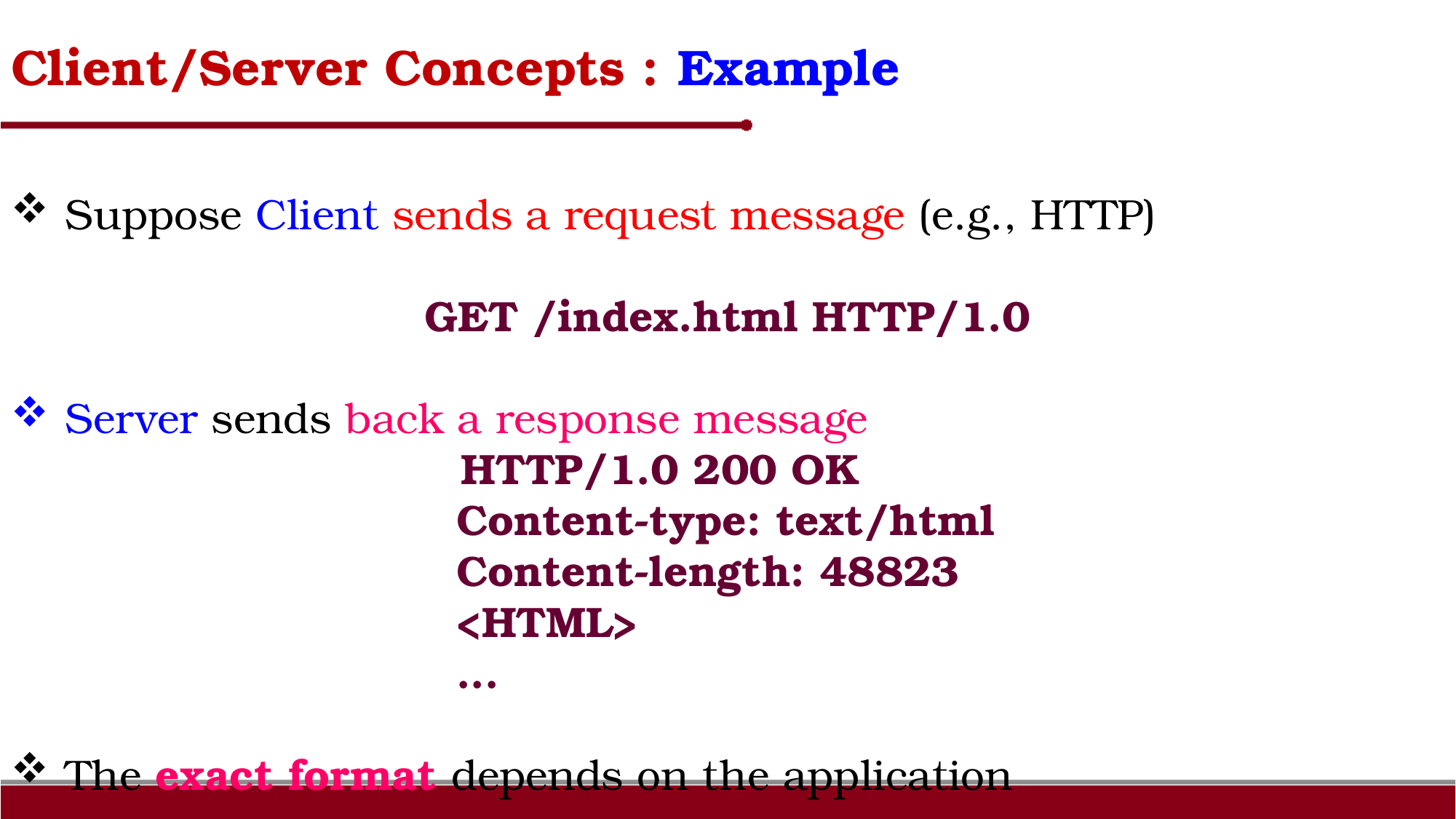

# Client/Server Concepts : Example
Suppose Client sends a request message (e.g., HTTP)
GET /index.html HTTP/1.0
Server sends back a response message
			         HTTP/1.0 200 OK
                               Content-type: text/html
                               Content-length: 48823
                               <HTML>
                               ...
The exact format depends on the application